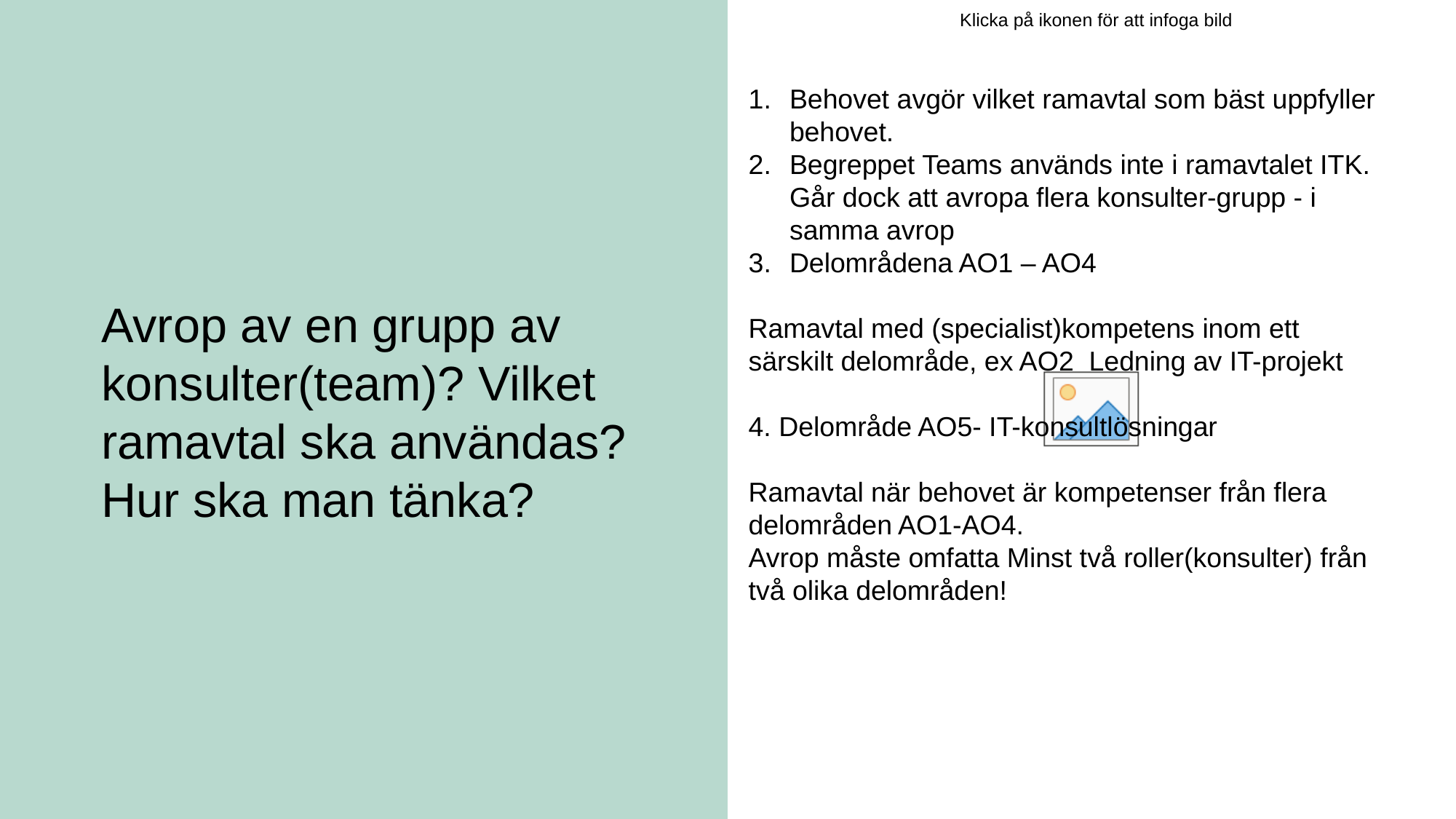

Behovet avgör vilket ramavtal som bäst uppfyller behovet.
Begreppet Teams används inte i ramavtalet ITK. Går dock att avropa flera konsulter-grupp - i samma avrop
Delområdena AO1 – AO4

Ramavtal med (specialist)kompetens inom ett särskilt delområde, ex AO2  Ledning av IT-projekt

4. Delområde AO5- IT-konsultlösningar

Ramavtal när behovet är kompetenser från flera delområden AO1-AO4.
Avrop måste omfatta Minst två roller(konsulter) från två olika delområden!
# Avrop av en grupp av konsulter(team)? Vilket ramavtal ska användas? Hur ska man tänka?